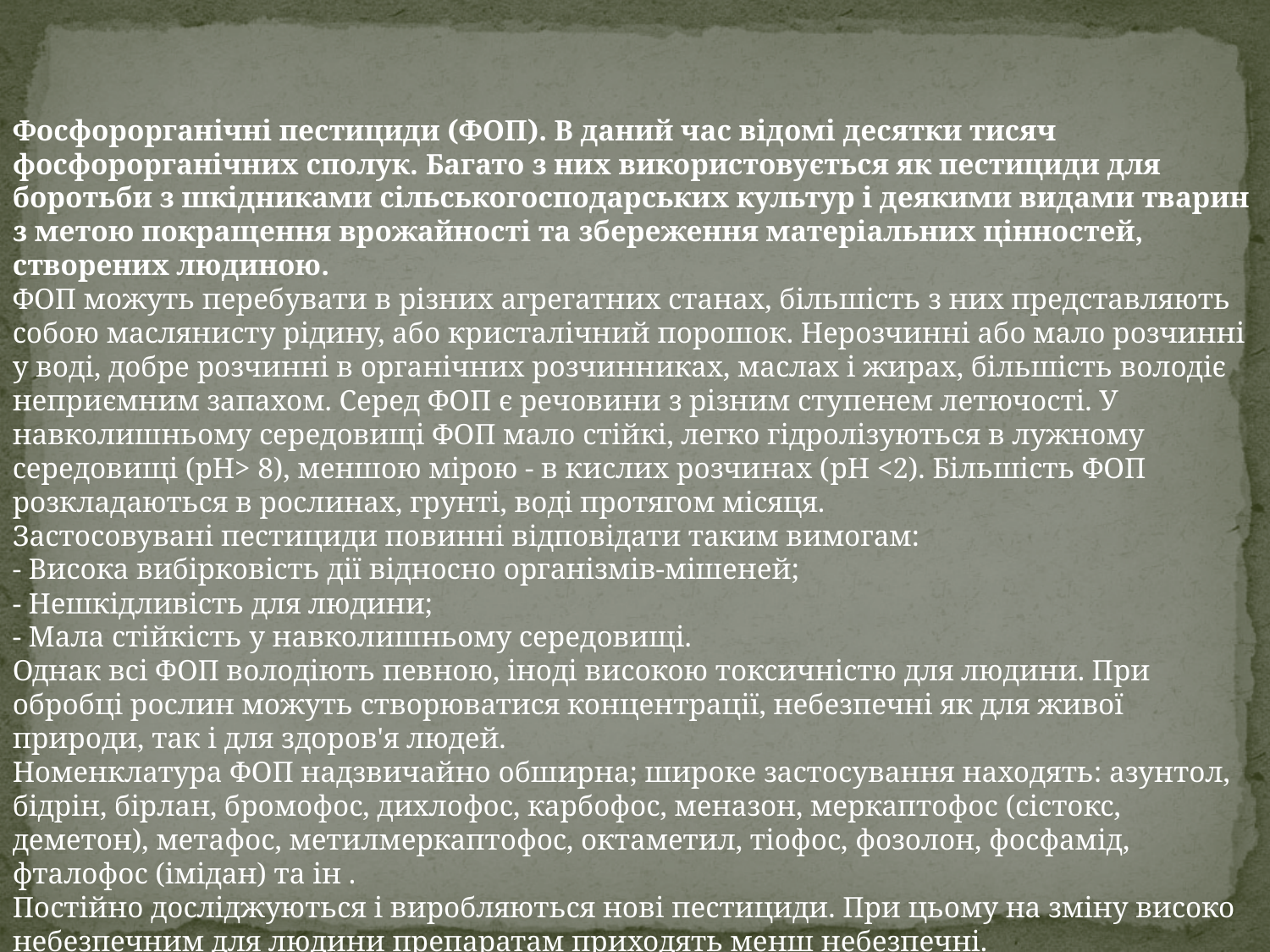

Фосфорорганічні пестициди (ФОП). В даний час відомі десятки тисяч фосфорорганічних сполук. Багато з них використовується як пестициди для боротьби з шкідниками сільськогосподарських культур і деякими видами тварин з метою покращення врожайності та збереження матеріальних цінностей, створених людиною.
ФОП можуть перебувати в різних агрегатних станах, більшість з них представляють собою маслянисту рідину, або кристалічний порошок. Нерозчинні або мало розчинні у воді, добре розчинні в органічних розчинниках, маслах і жирах, більшість володіє неприємним запахом. Серед ФОП є речовини з різним ступенем летючості. У навколишньому середовищі ФОП мало стійкі, легко гідролізуються в лужному середовищі (pH> 8), меншою мірою - в кислих розчинах (pH <2). Більшість ФОП розкладаються в рослинах, грунті, воді протягом місяця.
Застосовувані пестициди повинні відповідати таким вимогам:
- Висока вибірковість дії відносно організмів-мішеней;
- Нешкідливість для людини;
- Мала стійкість у навколишньому середовищі.
Однак всі ФОП володіють певною, іноді високою токсичністю для людини. При обробці рослин можуть створюватися концентрації, небезпечні як для живої природи, так і для здоров'я людей.
Номенклатура ФОП надзвичайно обширна; широке застосування находять: азунтол, бідрін, бірлан, бромофос, дихлофос, карбофос, меназон, меркаптофос (сістокс, деметон), метафос, метилмеркаптофос, октаметил, тіофос, фозолон, фосфамід, фталофос (імідан) та ін .
Постійно досліджуються і виробляються нові пестициди. При цьому на зміну високо небезпечним для людини препаратам приходять менш небезпечні.